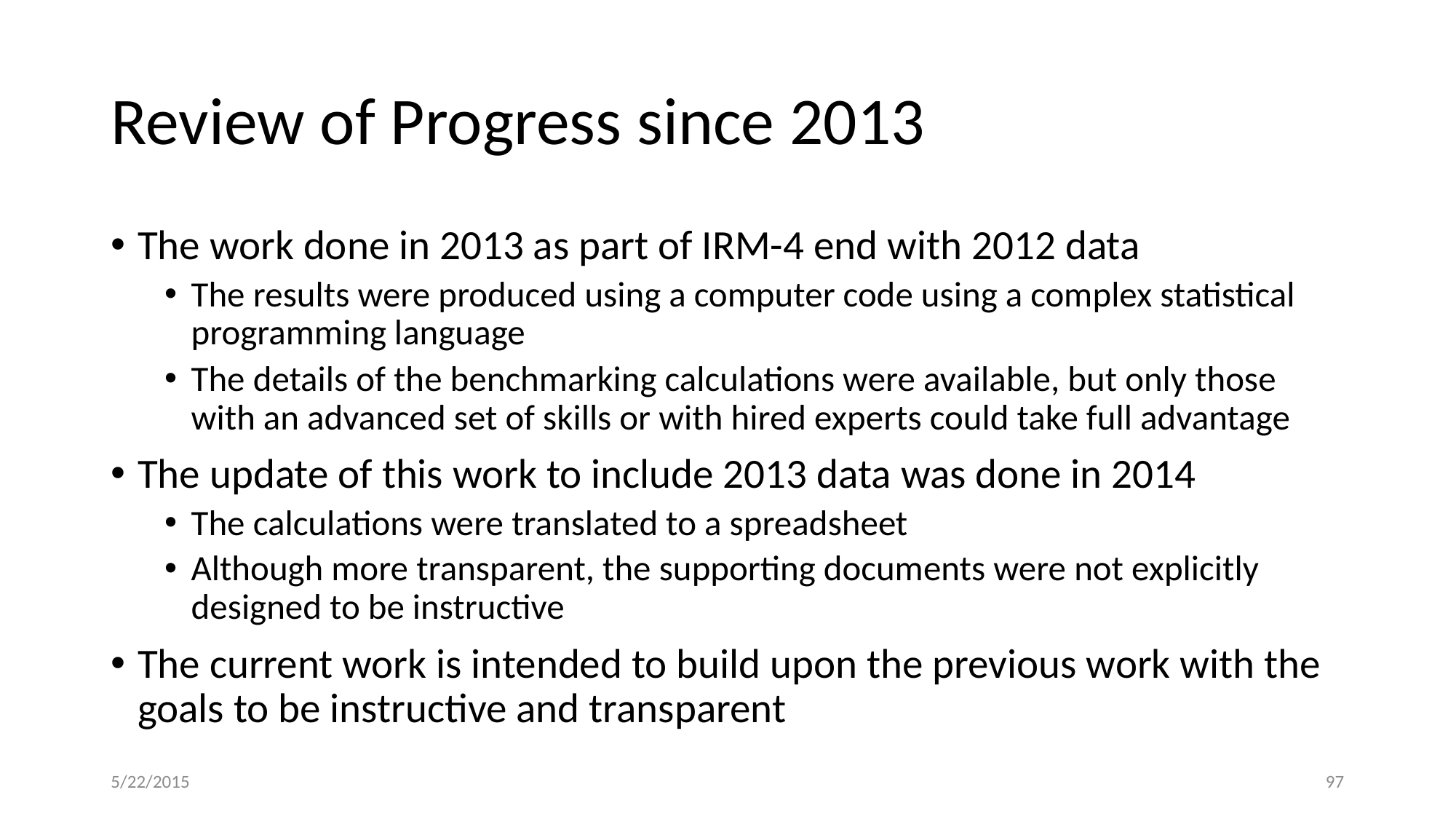

# Review of Progress since 2013
The work done in 2013 as part of IRM-4 end with 2012 data
The results were produced using a computer code using a complex statistical programming language
The details of the benchmarking calculations were available, but only those with an advanced set of skills or with hired experts could take full advantage
The update of this work to include 2013 data was done in 2014
The calculations were translated to a spreadsheet
Although more transparent, the supporting documents were not explicitly designed to be instructive
The current work is intended to build upon the previous work with the goals to be instructive and transparent
5/22/2015
97